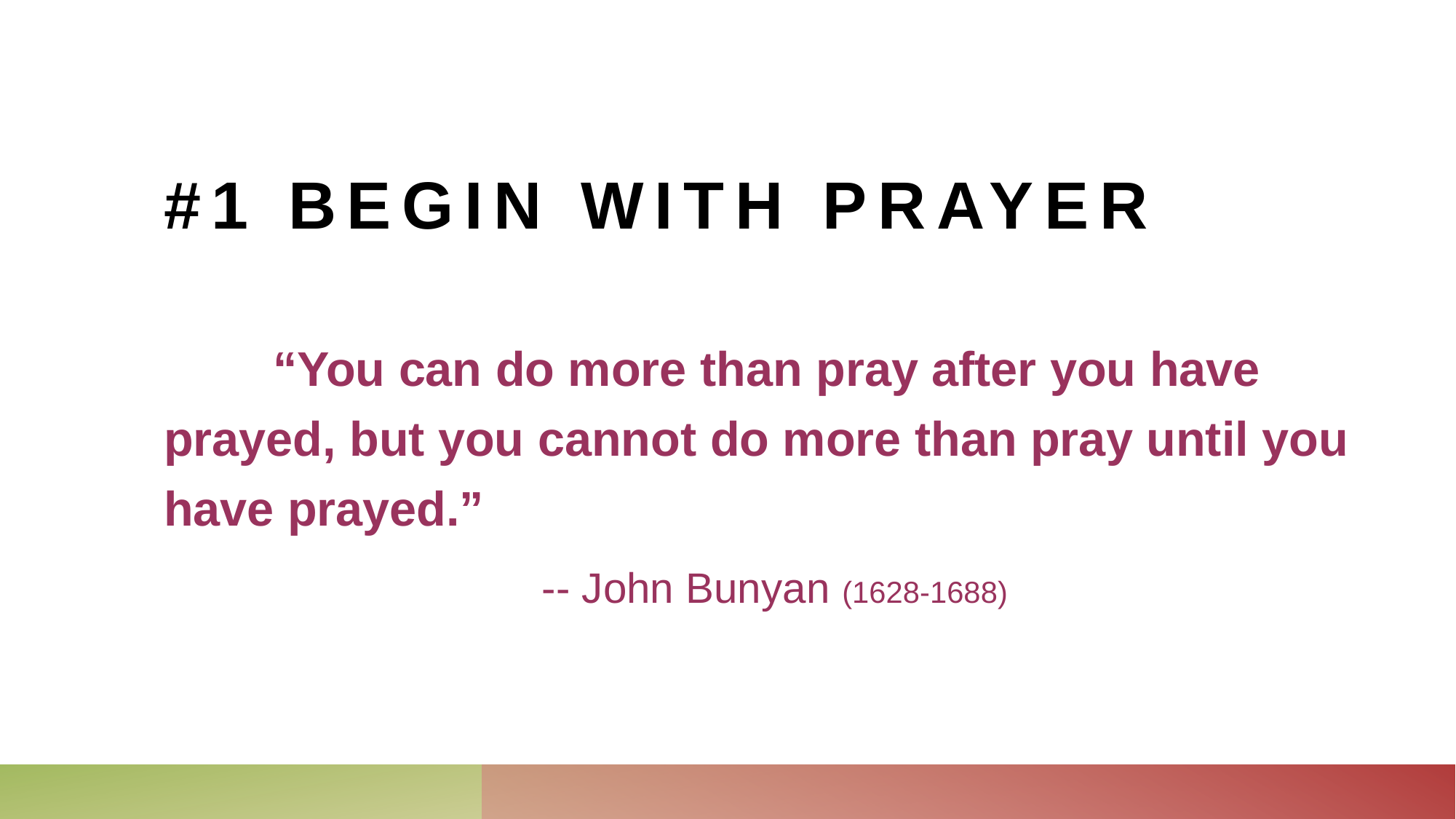

# #1 Begin with prayer

	“You can do more than pray after you have prayed, but you cannot do more than pray until you have prayed.”
-- John Bunyan (1628-1688)